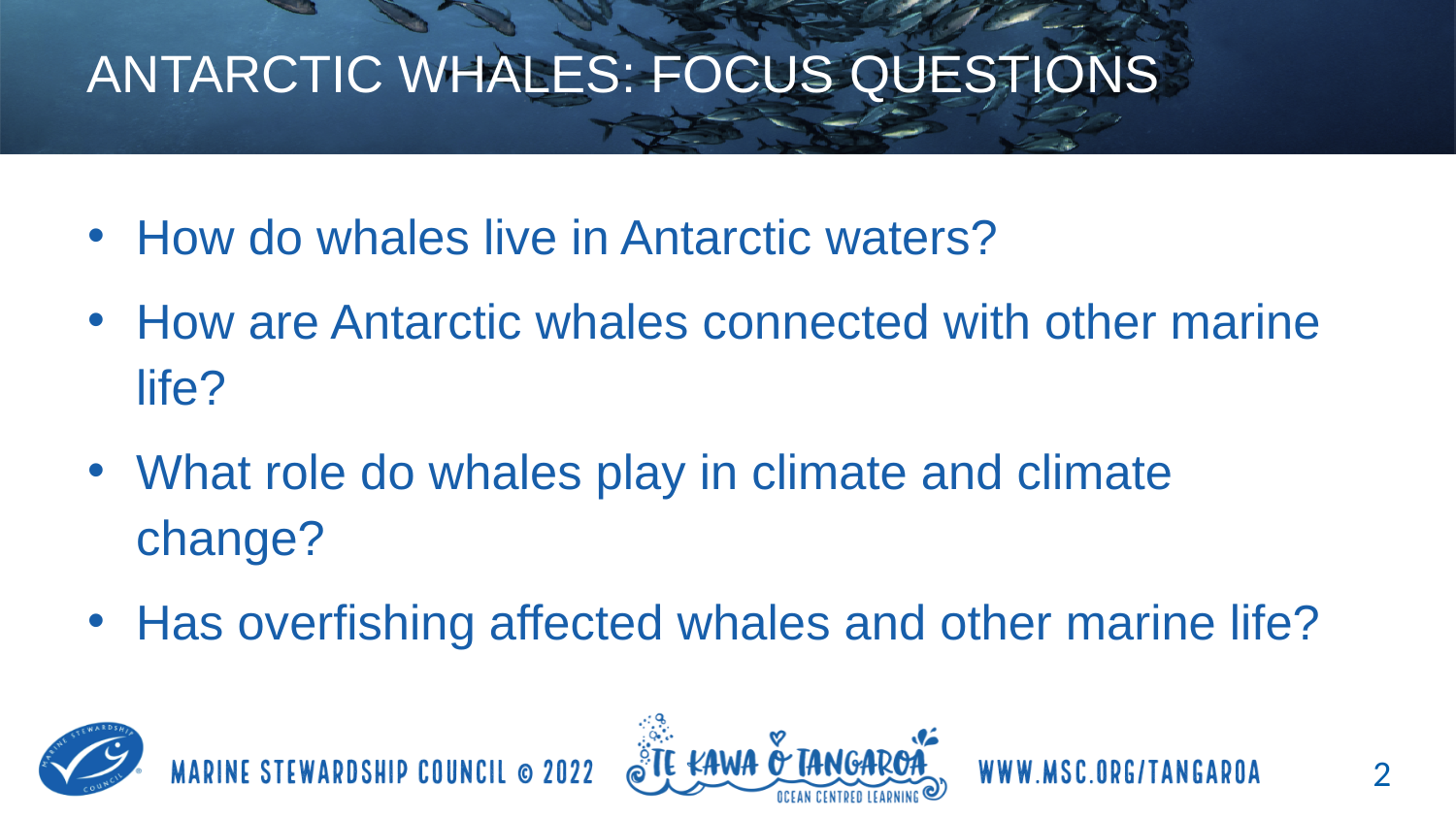

# ANTARCTIC WHALES: FOCUS QUESTIONS
How do whales live in Antarctic waters?
How are Antarctic whales connected with other marine life?
What role do whales play in climate and climate change?
Has overfishing affected whales and other marine life?